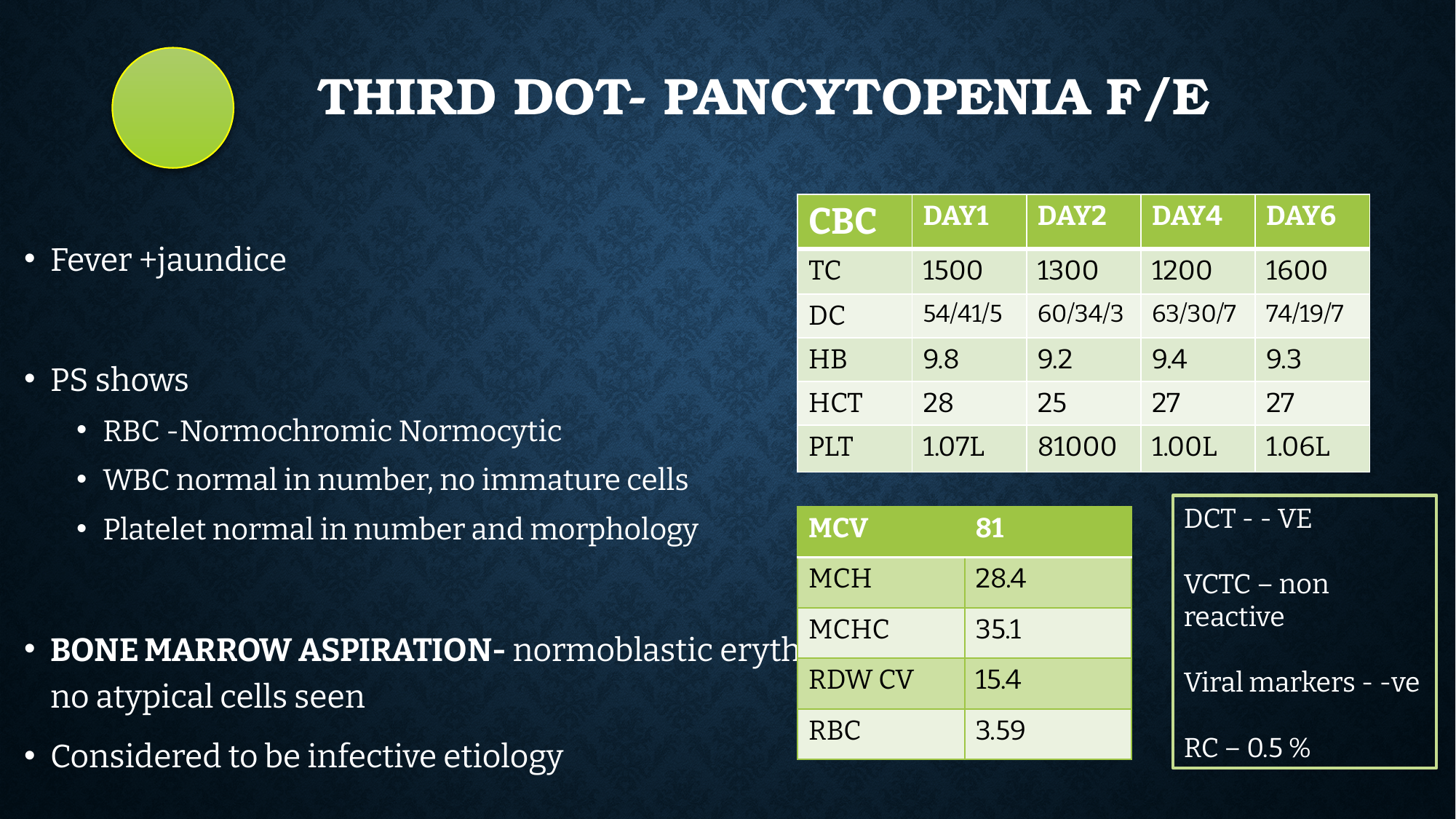

# Third dot- pancytopenia f/E

| CBC | DAY1 | DAY2 | DAY4 | DAY6 |
| --- | --- | --- | --- | --- |
| TC | 1500 | 1300 | 1200 | 1600 |
| DC | 54/41/5 | 60/34/3 | 63/30/7 | 74/19/7 |
| HB | 9.8 | 9.2 | 9.4 | 9.3 |
| HCT | 28 | 25 | 27 | 27 |
| PLT | 1.07L | 81000 | 1.00L | 1.06L |
Fever +jaundice

PS shows
RBC -Normochromic Normocytic
WBC normal in number, no immature cells
Platelet normal in number and morphology

BONE MARROW ASPIRATION- normoblastic erythropoeisis, no atypical cells seen
Considered to be infective etiology

DCT - - VE

VCTC – non reactive

Viral markers - -ve

RC – 0.5 %
| MCV | 81 |
| --- | --- |
| MCH | 28.4 |
| MCHC | 35.1 |
| RDW CV | 15.4 |
| RBC | 3.59 |